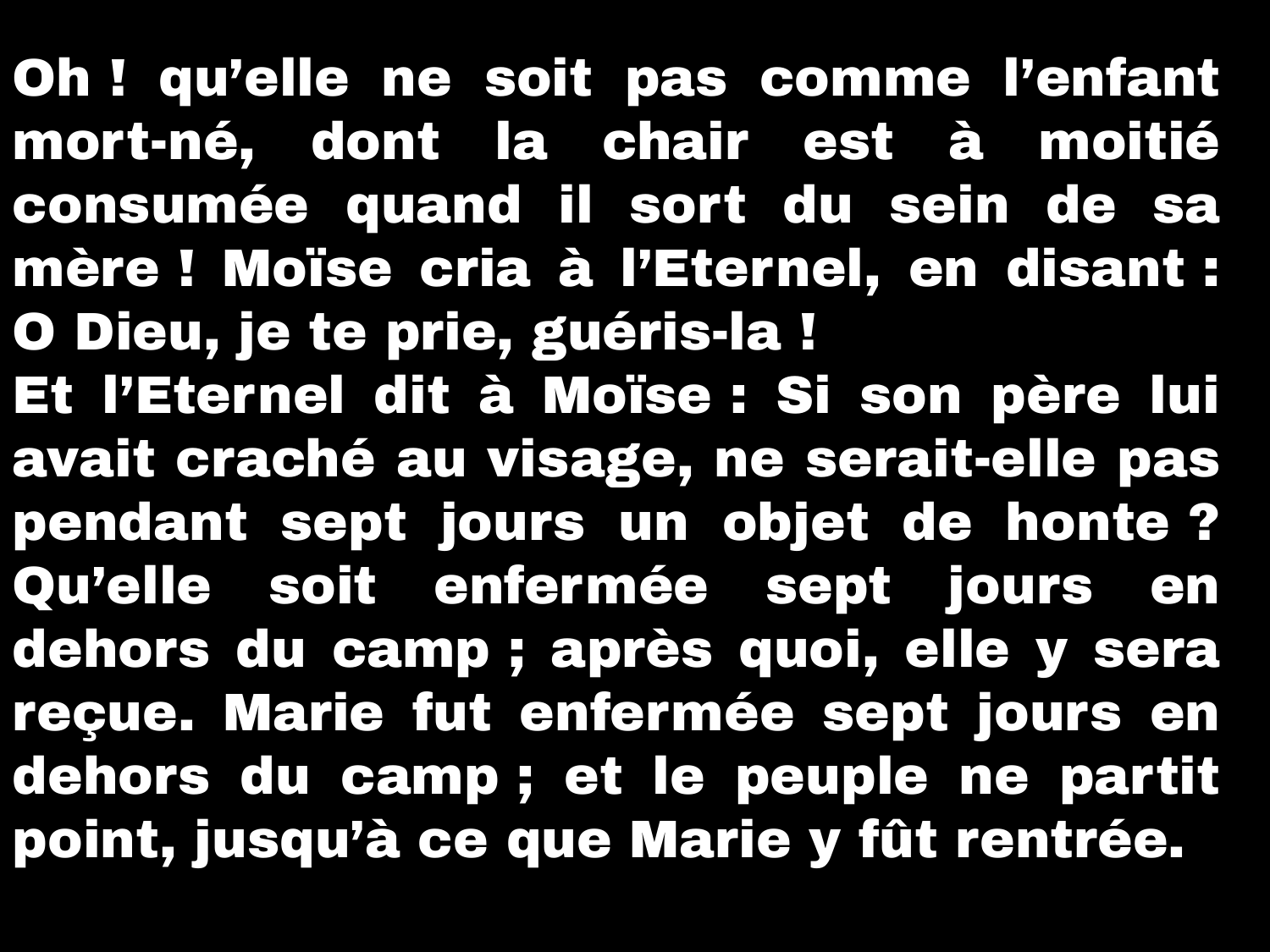

Oh ! qu’elle ne soit pas comme l’enfant mort-né, dont la chair est à moitié consumée quand il sort du sein de sa mère ! Moïse cria à l’Eternel, en disant : O Dieu, je te prie, guéris-la !
Et l’Eternel dit à Moïse : Si son père lui avait craché au visage, ne serait-elle pas pendant sept jours un objet de honte ? Qu’elle soit enfermée sept jours en dehors du camp ; après quoi, elle y sera reçue. Marie fut enfermée sept jours en dehors du camp ; et le peuple ne partit point, jusqu’à ce que Marie y fût rentrée.